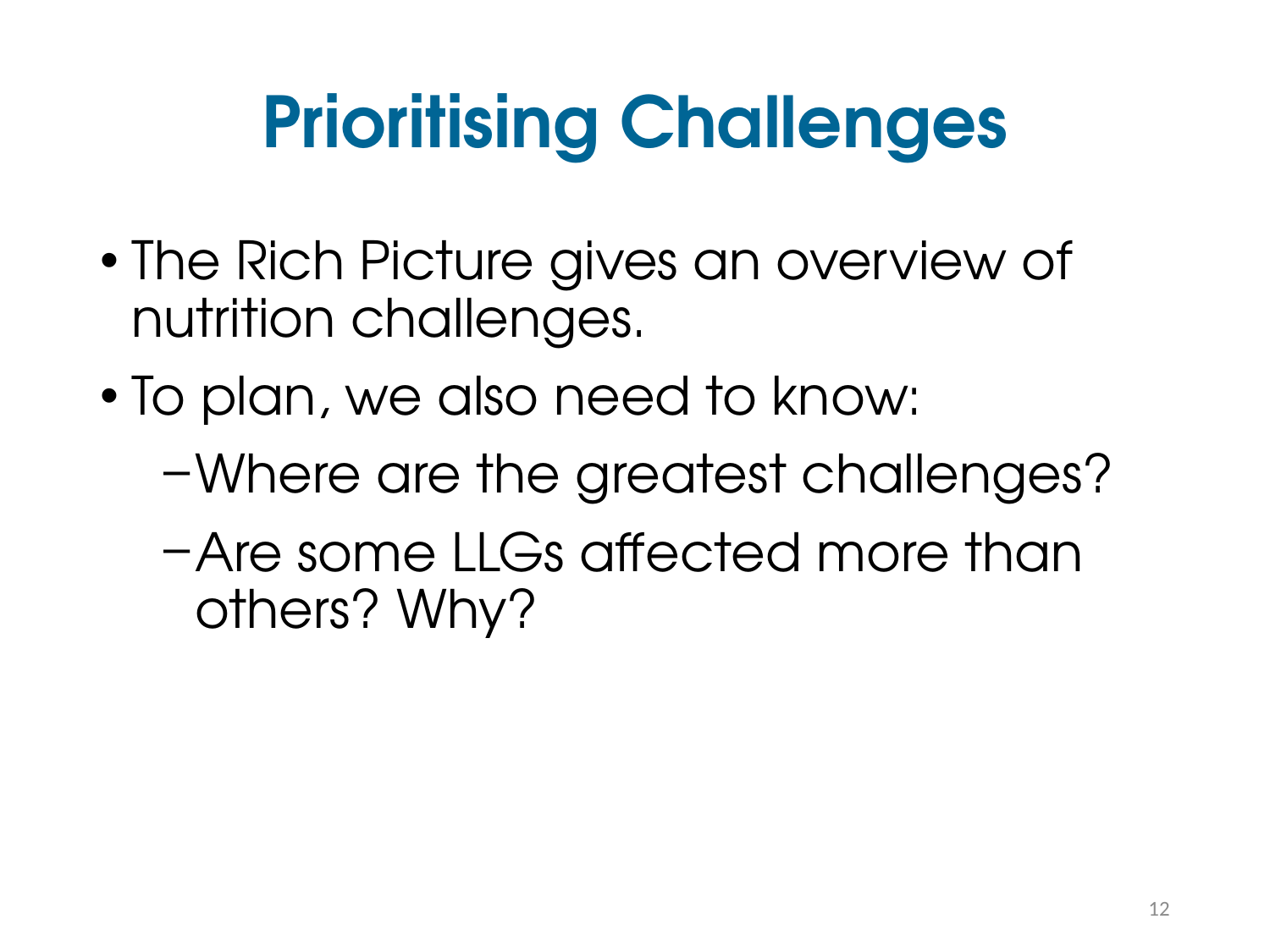

# Prioritising Challenges
The Rich Picture gives an overview of nutrition challenges.
To plan, we also need to know:
Where are the greatest challenges?
Are some LLGs affected more than others? Why?
12